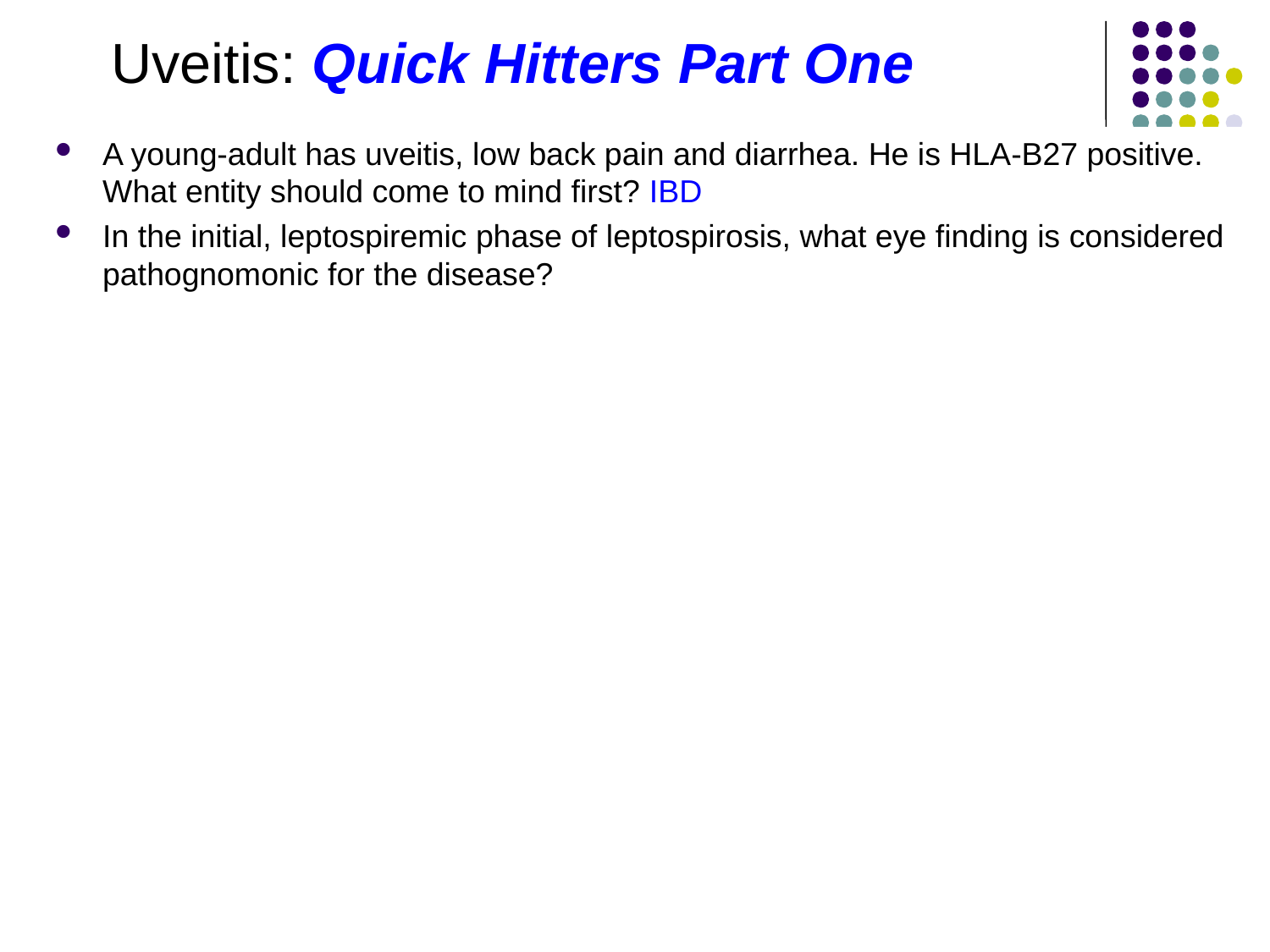

Uveitis: Quick Hitters Part One
A young-adult has uveitis, low back pain and diarrhea. He is HLA-B27 positive. What entity should come to mind first? IBD
In the initial, leptospiremic phase of leptospirosis, what eye finding is considered pathognomonic for the disease?